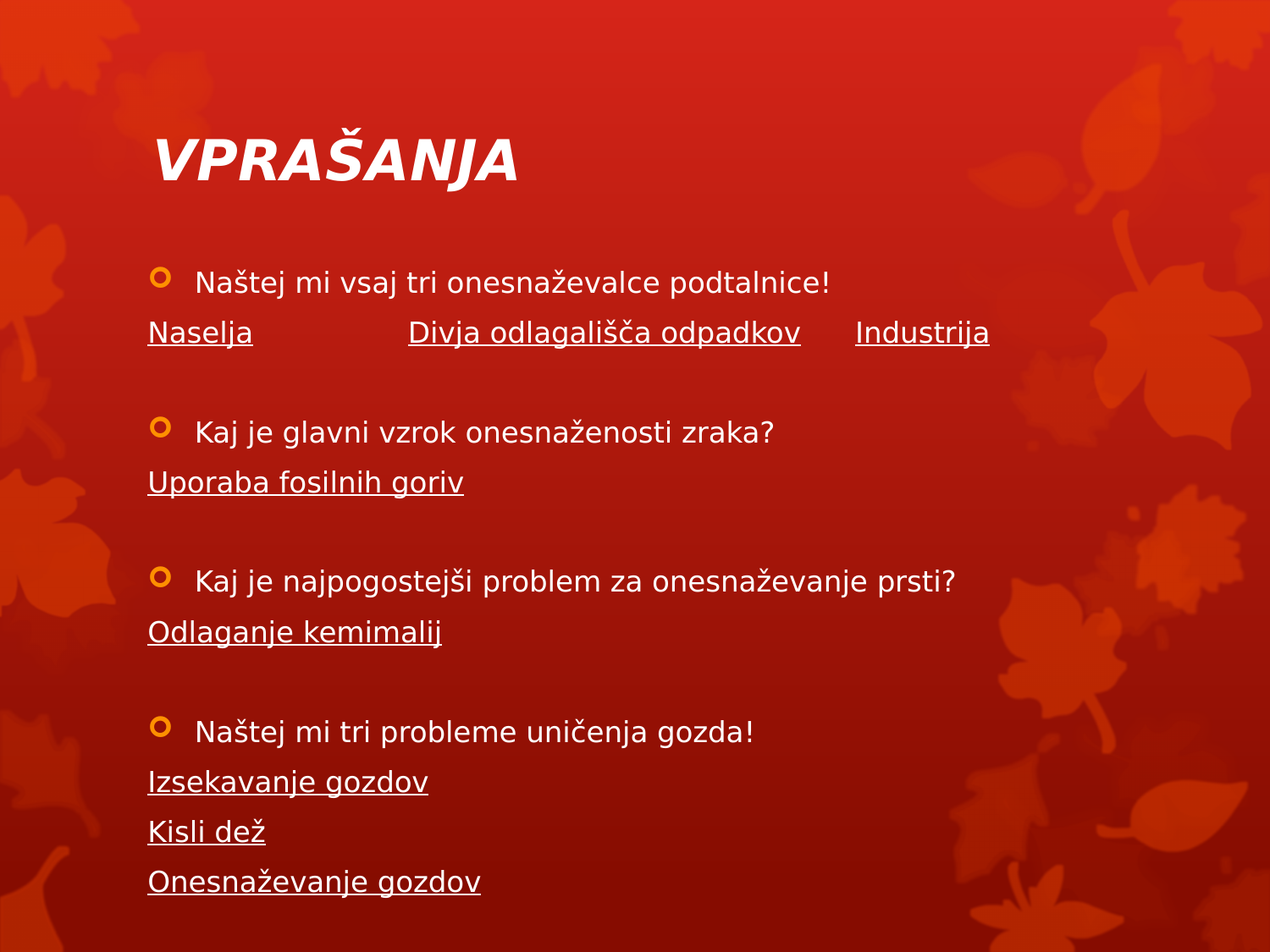

# VPRAŠANJA
Naštej mi vsaj tri onesnaževalce podtalnice!
Naselja                 Divja odlagališča odpadkov      Industrija

Kaj je glavni vzrok onesnaženosti zraka?
Uporaba fosilnih goriv

Kaj je najpogostejši problem za onesnaževanje prsti?
Odlaganje kemimalij

Naštej mi tri probleme uničenja gozda!
Izsekavanje gozdov
Kisli dež
Onesnaževanje gozdov